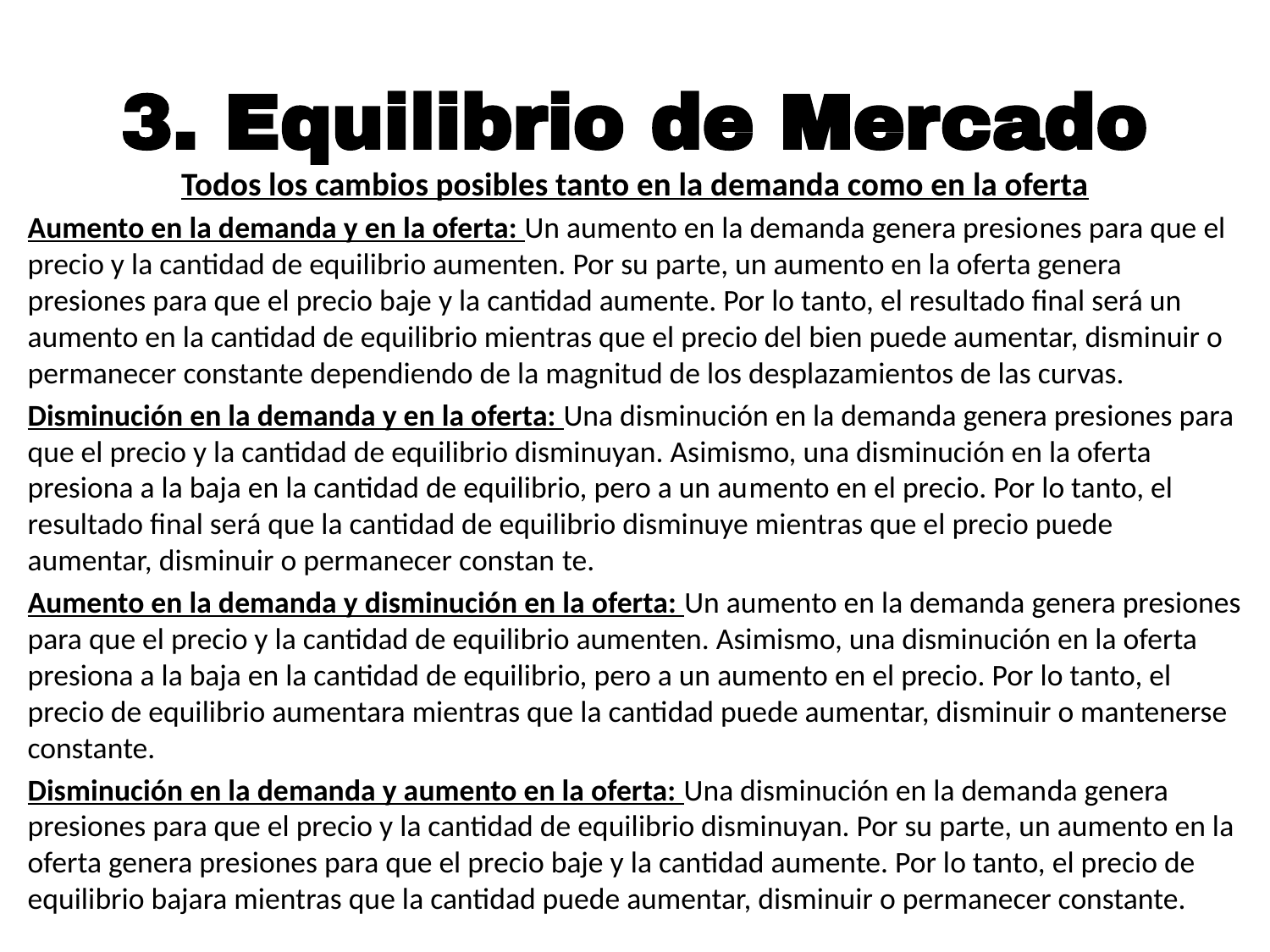

# 3. Equilibrio de Mercado
Todos los cambios posibles tanto en la demanda como en la oferta
Aumento en la demanda y en la oferta: Un aumento en la demanda genera presio­nes para que el precio y la cantidad de equilibrio aumenten. Por su parte, un aumento en la oferta genera presiones para que el precio baje y la cantidad aumente. Por lo tanto, el resultado final será un aumento en la cantidad de equilibrio mientras que el precio del bien puede aumentar, disminuir o permanecer constante dependiendo de la magnitud de los desplazamientos de las curvas.
Disminución en la demanda y en la oferta: Una disminución en la demanda genera presiones para que el precio y la cantidad de equilibrio disminuyan. Asimismo, una disminución en la oferta presiona a la baja en la cantidad de equilibrio, pero a un au­mento en el precio. Por lo tanto, el resultado final será que la cantidad de equilibrio disminuye mientras que el precio puede aumentar, disminuir o permanecer constan­ te.
Aumento en la demanda y disminución en la oferta: Un aumento en la demanda genera presiones para que el precio y la cantidad de equilibrio aumenten. Asimismo, una disminución en la oferta presiona a la baja en la cantidad de equilibrio, pero a un aumento en el precio. Por lo tanto, el precio de equilibrio aumentara mientras que la cantidad puede aumentar, disminuir o mantenerse constante.
Disminución en la demanda y aumento en la oferta: Una disminución en la deman­da genera presiones para que el precio y la cantidad de equilibrio disminuyan. Por su parte, un aumento en la oferta genera presiones para que el precio baje y la cantidad aumente. Por lo tanto, el precio de equilibrio bajara mientras que la cantidad puede aumentar, disminuir o permanecer constante.